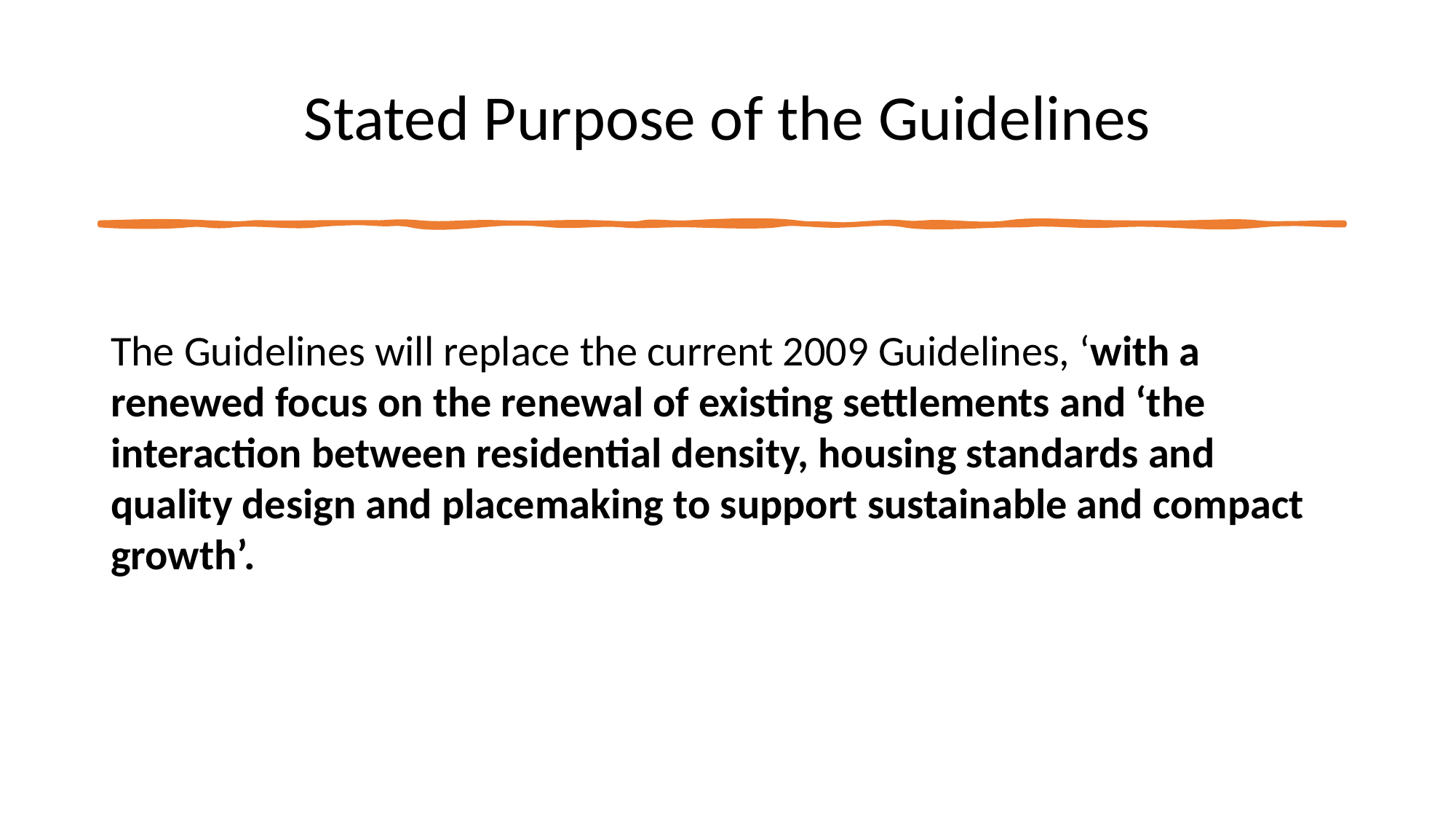

Stated Purpose of the Guidelines

The Guidelines will replace the current 2009 Guidelines, ‘with a renewed focus on the renewal of existing settlements and ‘the interaction between residential density, housing standards and quality design and placemaking to support sustainable and compact growth’.